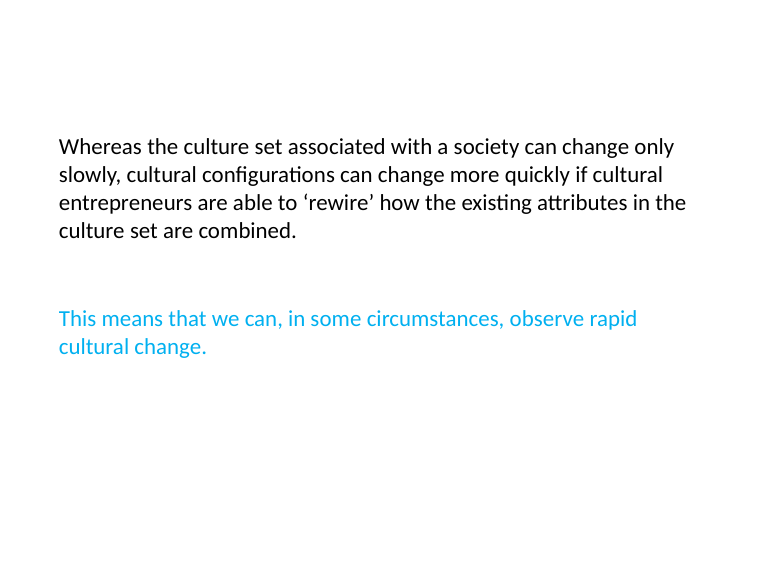

# Whereas the culture set associated with a society can change only  slowly, cultural configurations can change more quickly if cultural  entrepreneurs are able to ‘rewire’ how the existing attributes in the  culture set are combined.
This means that we can, in some circumstances, observe rapid  cultural change.